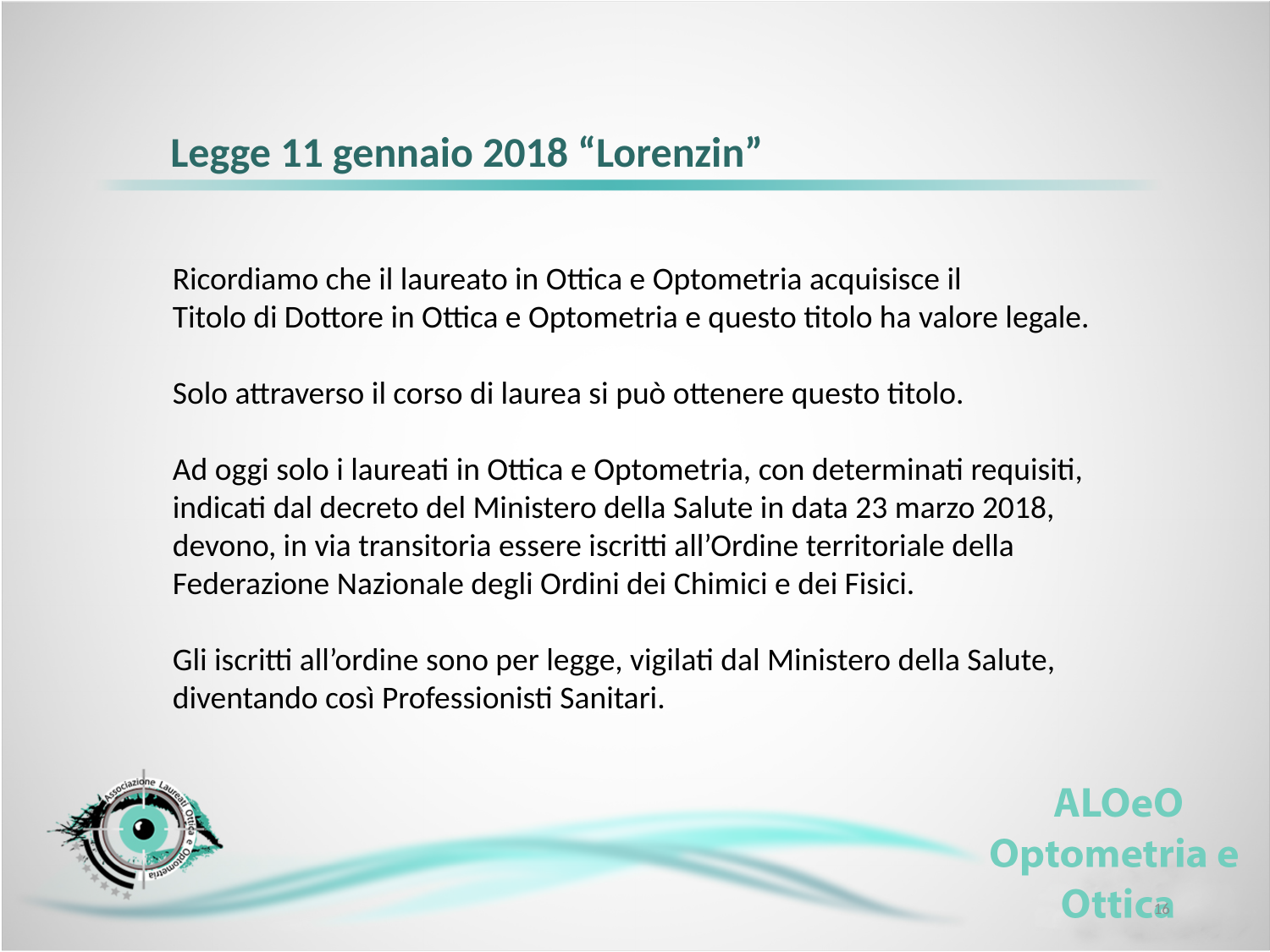

Legge 11 gennaio 2018 “Lorenzin”
Ricordiamo che il laureato in Ottica e Optometria acquisisce il
Titolo di Dottore in Ottica e Optometria e questo titolo ha valore legale.

Solo attraverso il corso di laurea si può ottenere questo titolo.

Ad oggi solo i laureati in Ottica e Optometria, con determinati requisiti,
indicati dal decreto del Ministero della Salute in data 23 marzo 2018,
devono, in via transitoria essere iscritti all’Ordine territoriale della
Federazione Nazionale degli Ordini dei Chimici e dei Fisici.

Gli iscritti all’ordine sono per legge, vigilati dal Ministero della Salute,
diventando così Professionisti Sanitari.

16